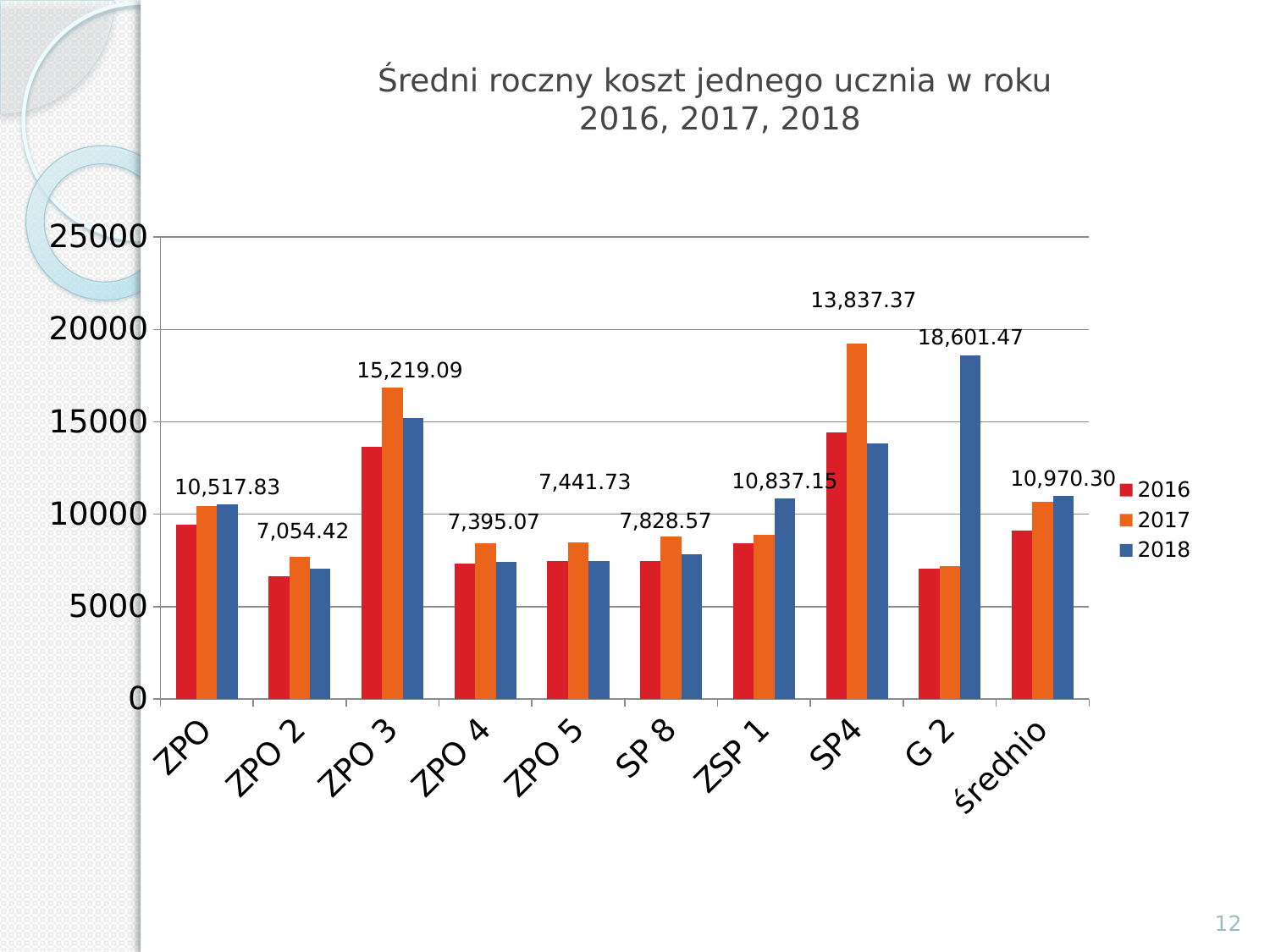

# Średni roczny koszt jednego ucznia w roku 2016, 2017, 2018

### Chart

| Category | 2016 | 2017 | 2018 |
|---|---|---|---|
| ZPO | 9420.730000000007 | 10451.48 | 10517.83 |
| ZPO 2 | 6614.320000000002 | 7677.360000000002 | 7054.42 |
| ZPO 3 | 13648.67 | 16849.18999999998 | 15219.09 |
| ZPO 4 | 7321.660000000004 | 8433.77 | 7395.07 |
| ZPO 5 | 7458.95 | 8485.02 | 7441.73 |
| SP 8 | 7464.26 | 8802.369999999984 | 7828.57 |
| ZSP 1 | 8442.6 | 8882.849999999988 | 10837.15 |
| SP4 | 14448.7 | 19251.21 | 13837.369999999984 |
| G 2 | 7058.24 | 7166.620000000004 | 18601.47 |
| średnio | 9097.57 | 10666.65 | 10970.3 |
12